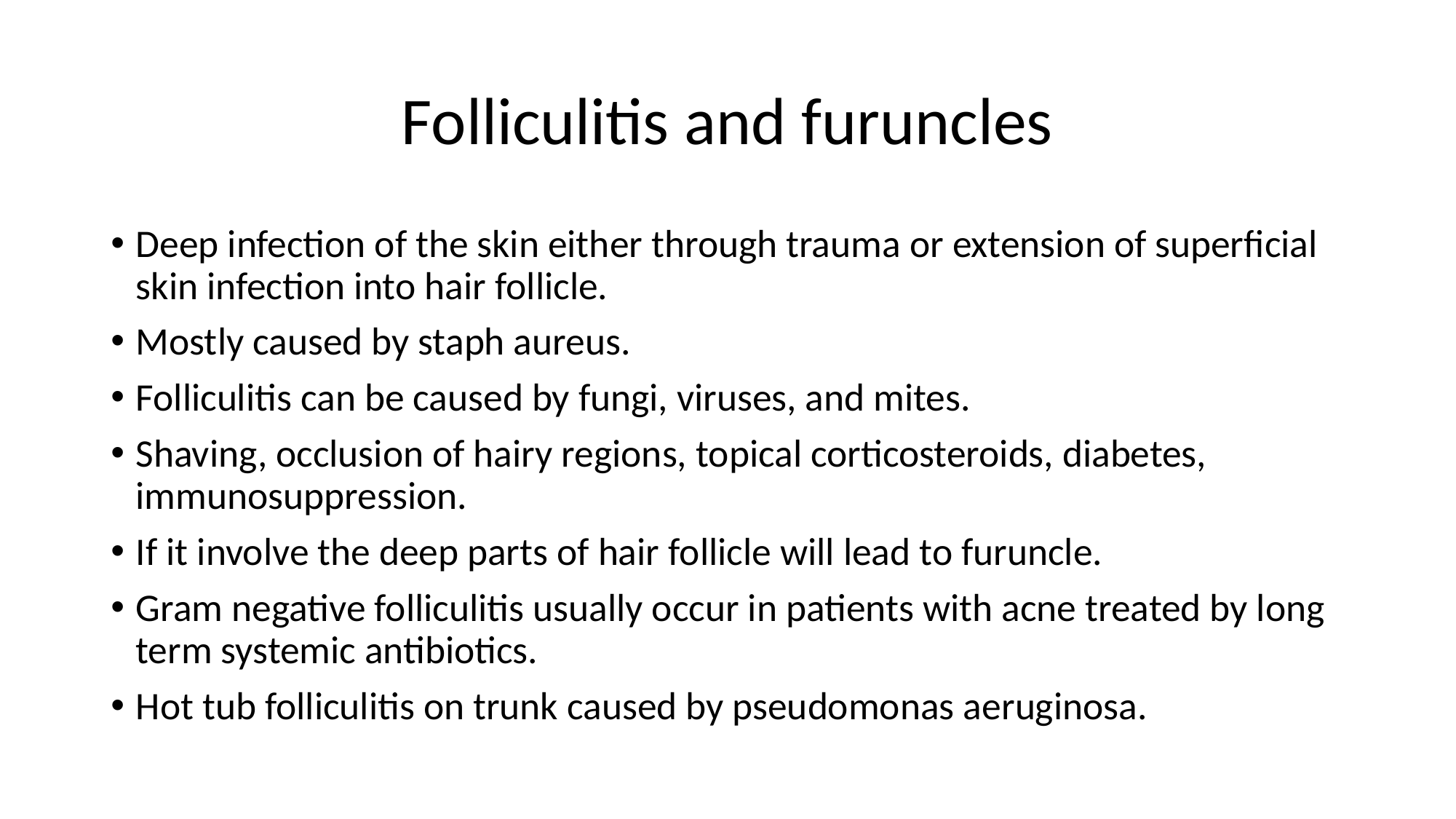

# Folliculitis and furuncles
Deep infection of the skin either through trauma or extension of superficial skin infection into hair follicle.
Mostly caused by staph aureus.
Folliculitis can be caused by fungi, viruses, and mites.
Shaving, occlusion of hairy regions, topical corticosteroids, diabetes, immunosuppression.
If it involve the deep parts of hair follicle will lead to furuncle.
Gram negative folliculitis usually occur in patients with acne treated by long term systemic antibiotics.
Hot tub folliculitis on trunk caused by pseudomonas aeruginosa.